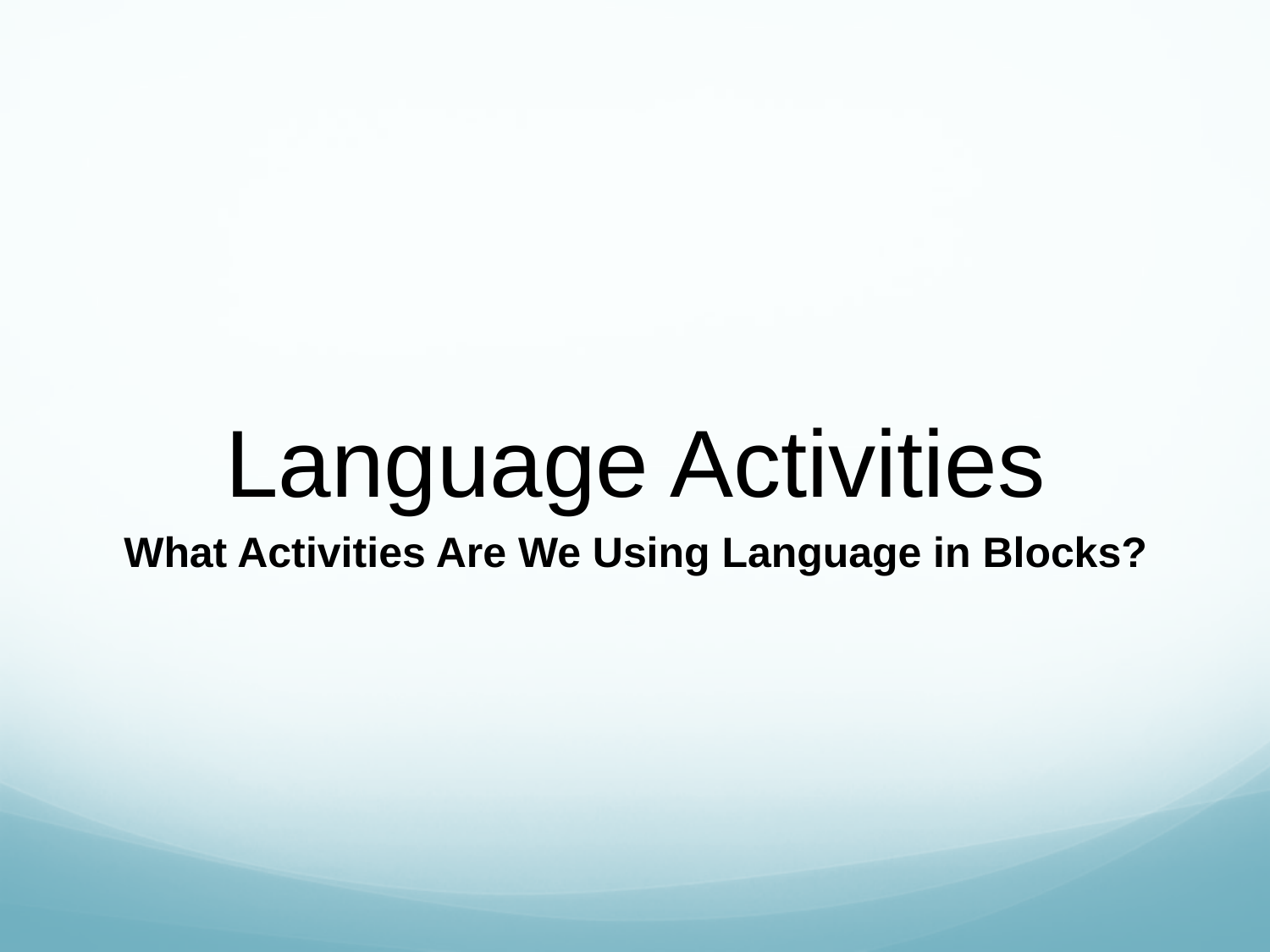

# Language Activities
What Activities Are We Using Language in Blocks?